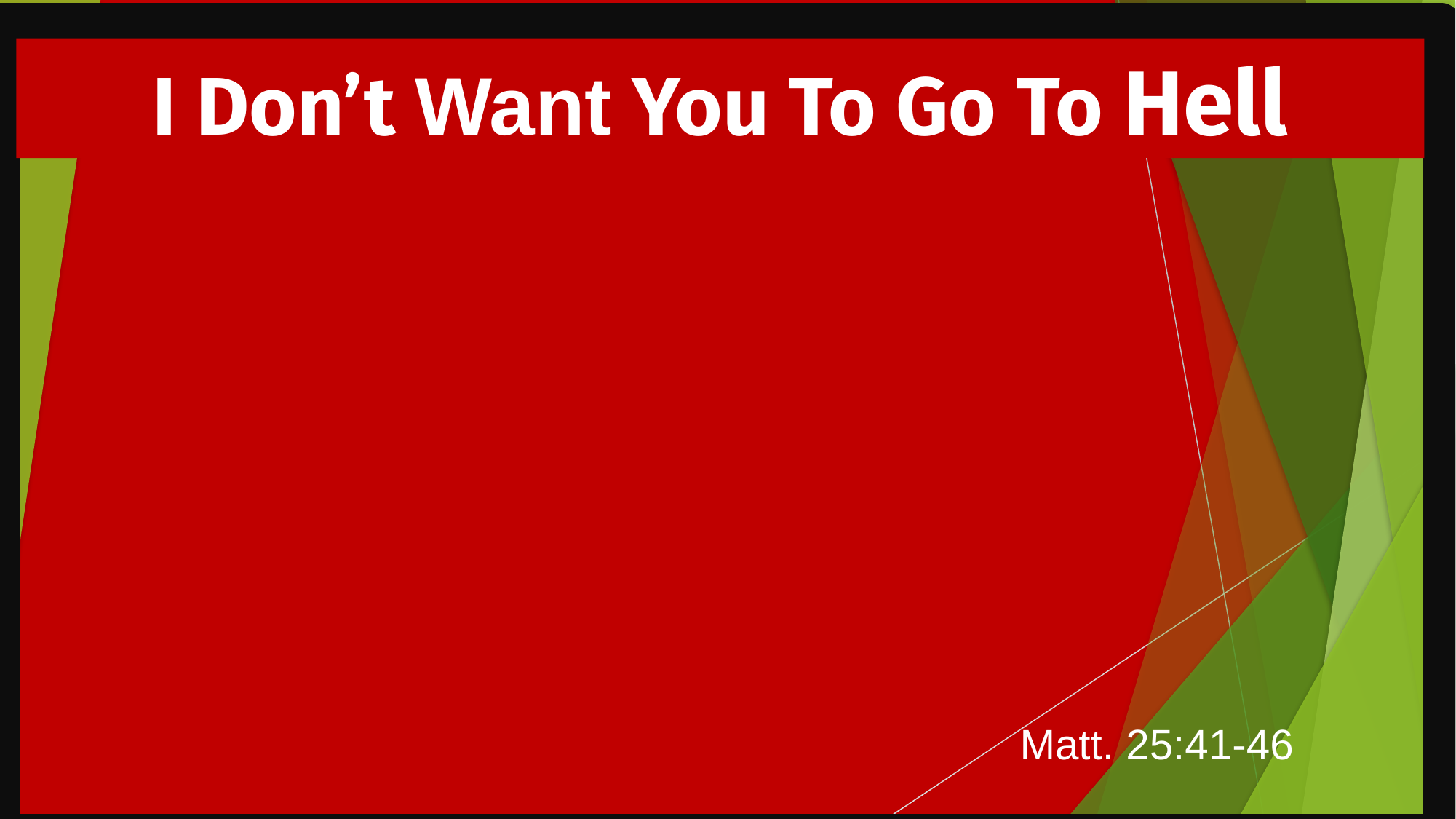

I Don’t Want You To Go To Hell
Matt. 25:41-46